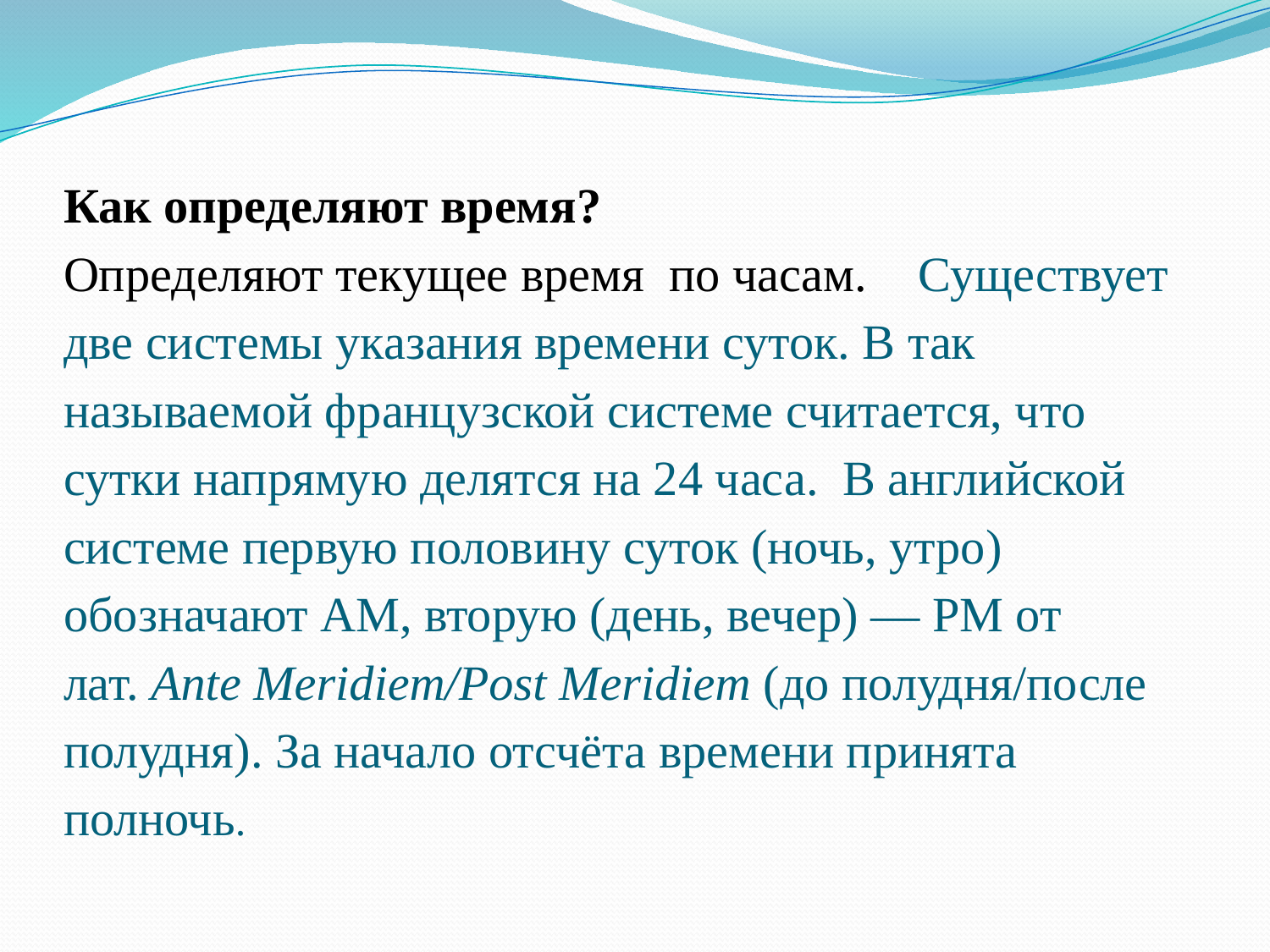

# Как определяют время? Определяют текущее время  по часам.    Существует две системы указания времени суток. В так называемой французской системе считается, что сутки напрямую делятся на 24 часа.  В английской системе первую половину суток (ночь, утро) обозначают AM, вторую (день, вечер) — PM от лат. Ante Meridiem/Post Meridiem (до полудня/после полудня). За начало отсчёта времени принята полночь.